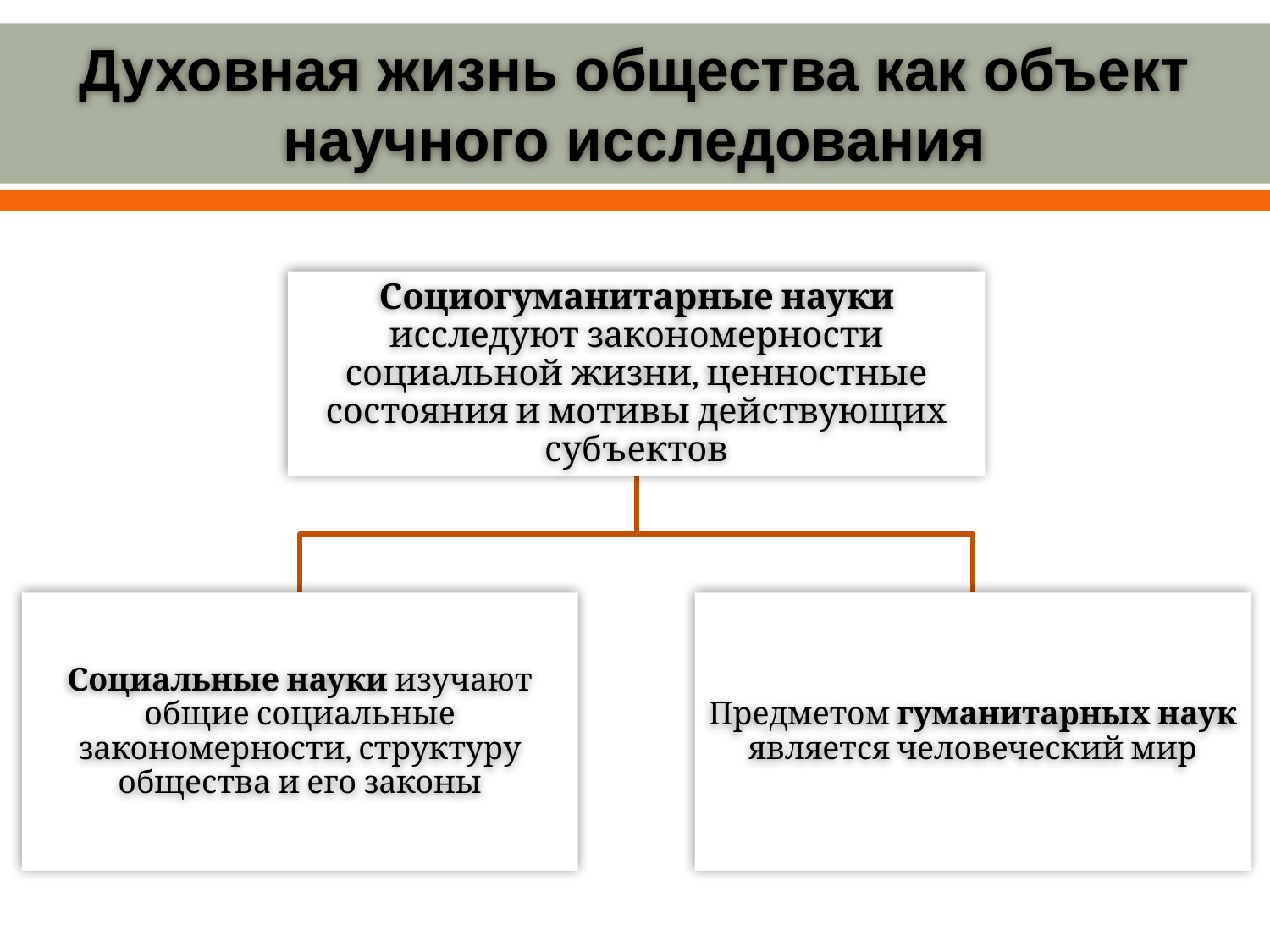

# Духовная жизнь общества как объект научного исследования

Социогуманитарные науки исследуют закономерности социальной жизни, ценностные состояния и мотивы действующих субъектов

Социальные науки изучают общие социальные закономерности, структуру общества и его законы

Предметом гуманитарных наук является человеческий мир